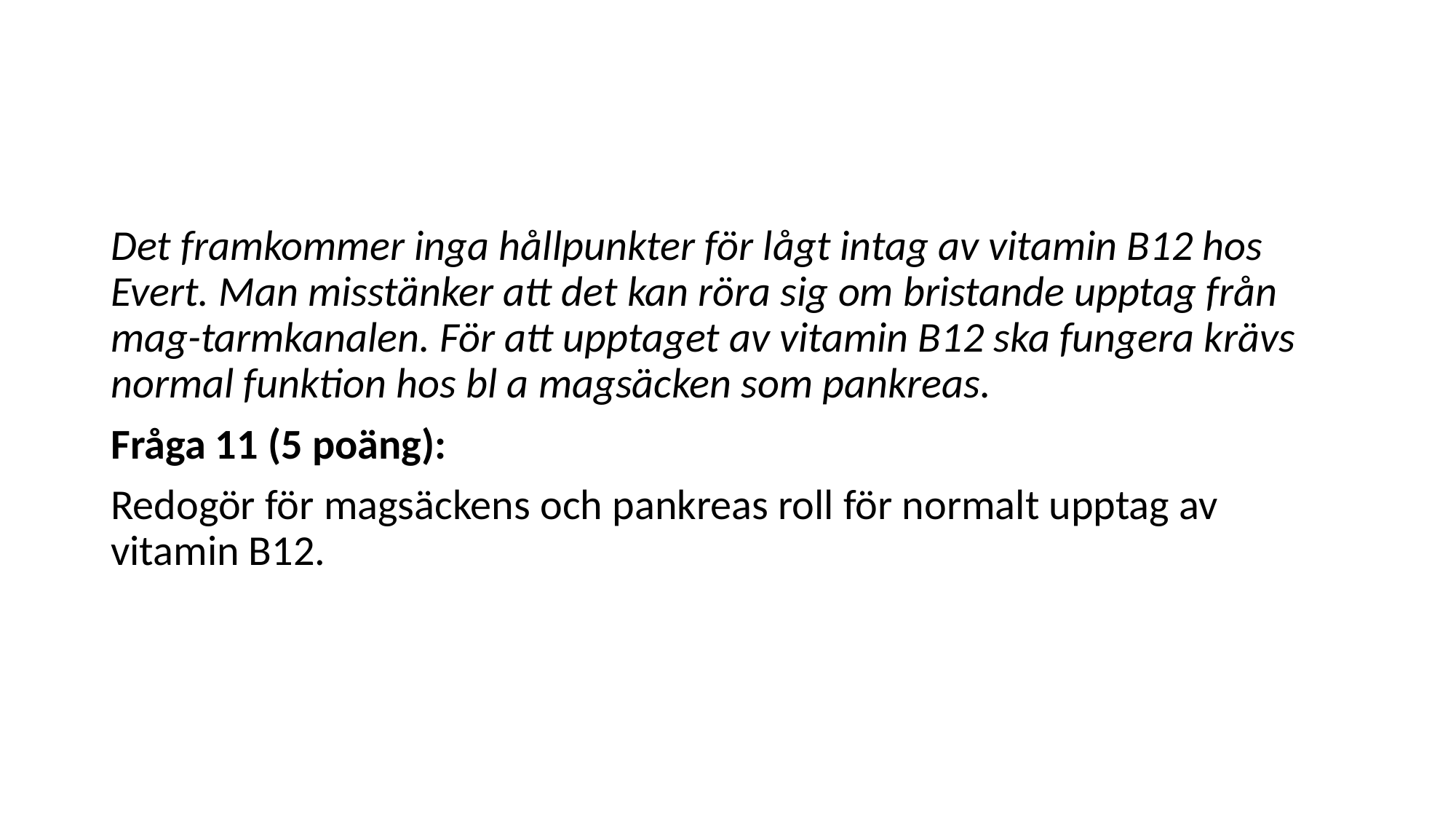

#
Det framkommer inga hållpunkter för lågt intag av vitamin B12 hos Evert. Man misstänker att det kan röra sig om bristande upptag från mag-tarmkanalen. För att upptaget av vitamin B12 ska fungera krävs normal funktion hos bl a magsäcken som pankreas.
Fråga 11 (5 poäng):
Redogör för magsäckens och pankreas roll för normalt upptag av vitamin B12.